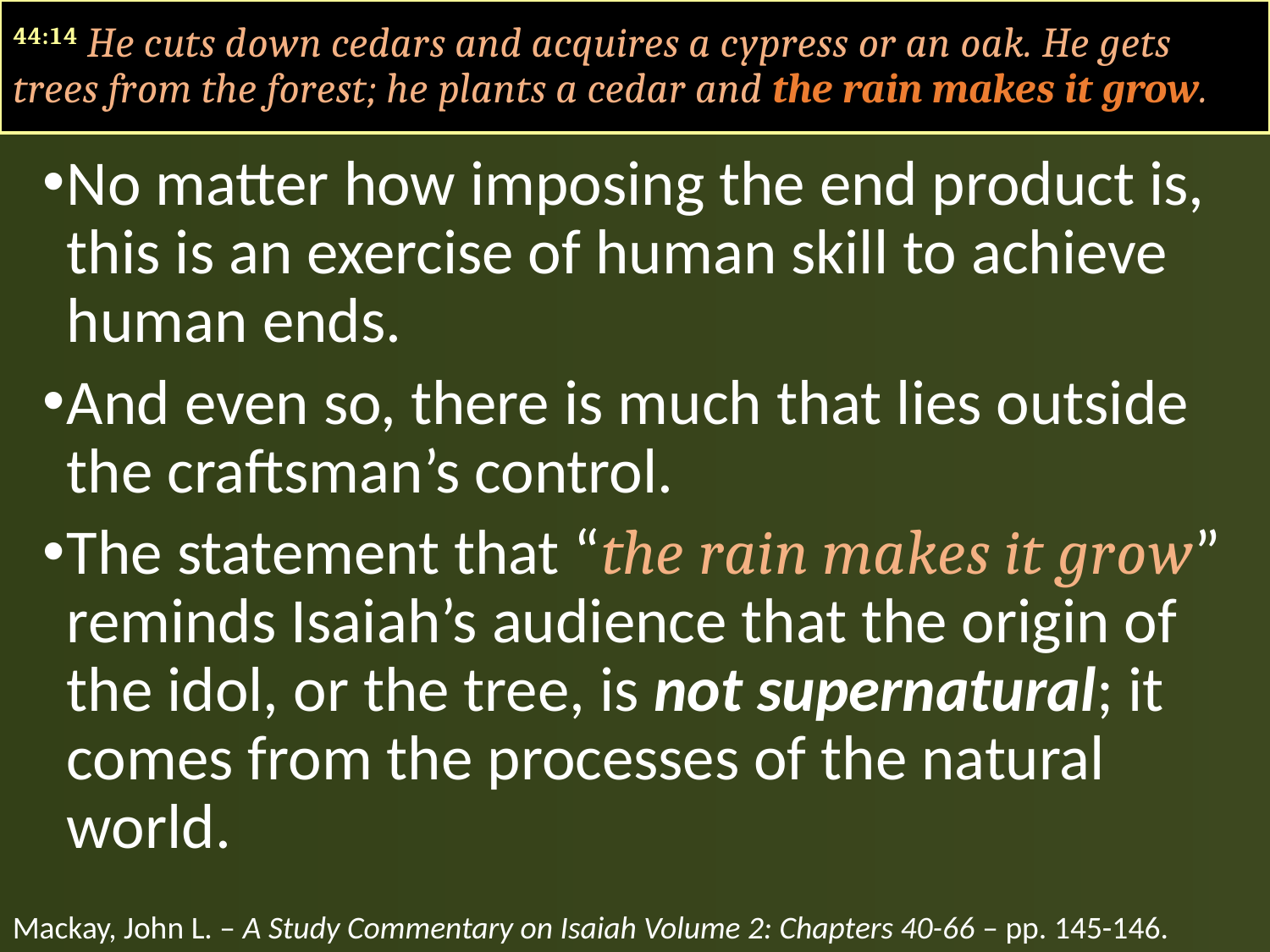

44:14 He cuts down cedars and acquires a cypress or an oak. He gets trees from the forest; he plants a cedar and the rain makes it grow.
No matter how imposing the end product is, this is an exercise of human skill to achieve human ends.
And even so, there is much that lies outside the craftsman’s control.
The statement that “the rain makes it grow” reminds Isaiah’s audience that the origin of the idol, or the tree, is not supernatural; it comes from the processes of the natural world.
Mackay, John L. – A Study Commentary on Isaiah Volume 2: Chapters 40-66 – pp. 145-146.